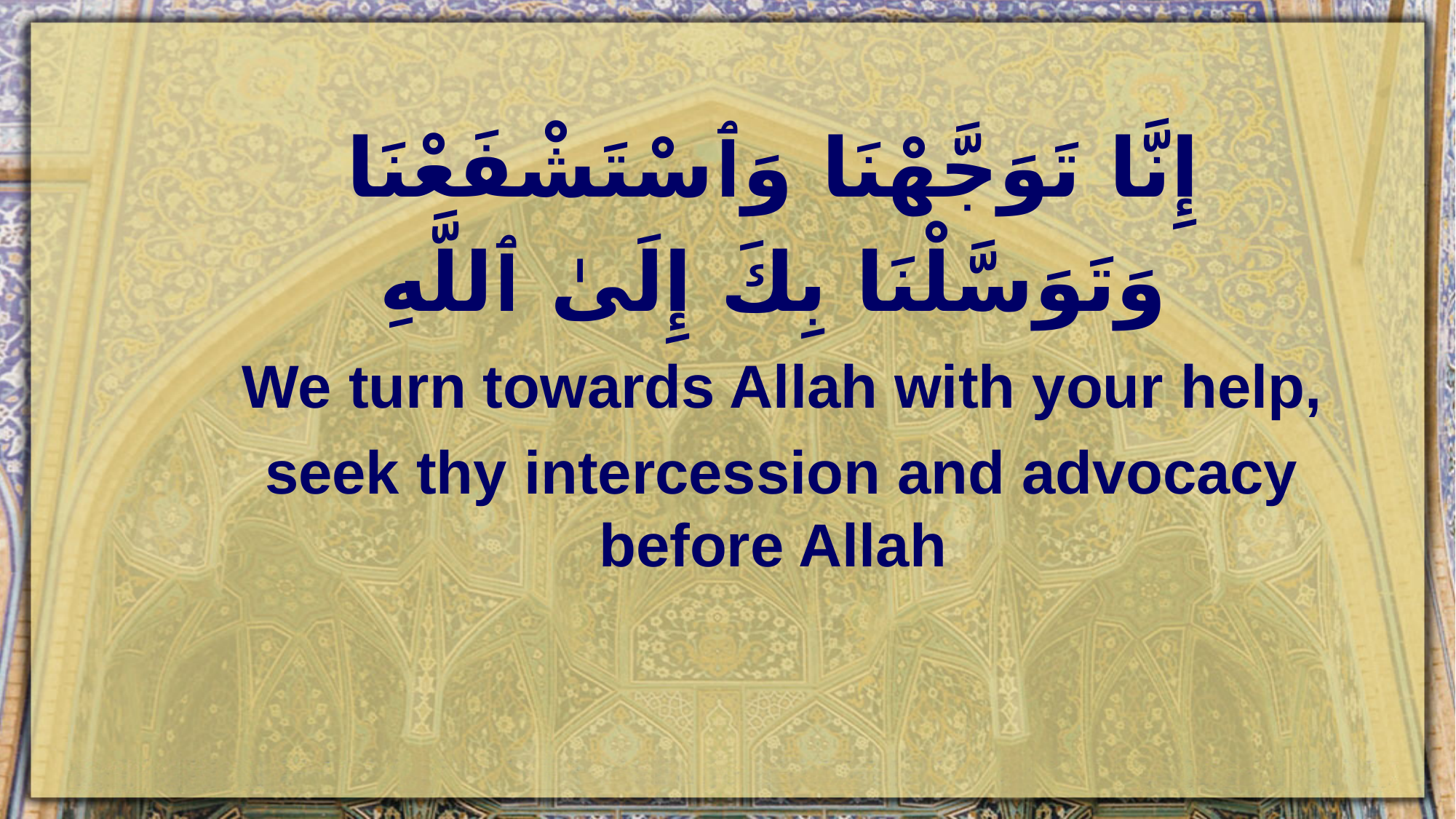

إِنَّا تَوَجَّهْنَا وَٱسْتَشْفَعْنَا
وَتَوَسَّلْنَا بِكَ إِلَىٰ ٱللَّهِ
 We turn towards Allah with your help,
 seek thy intercession and advocacy before Allah